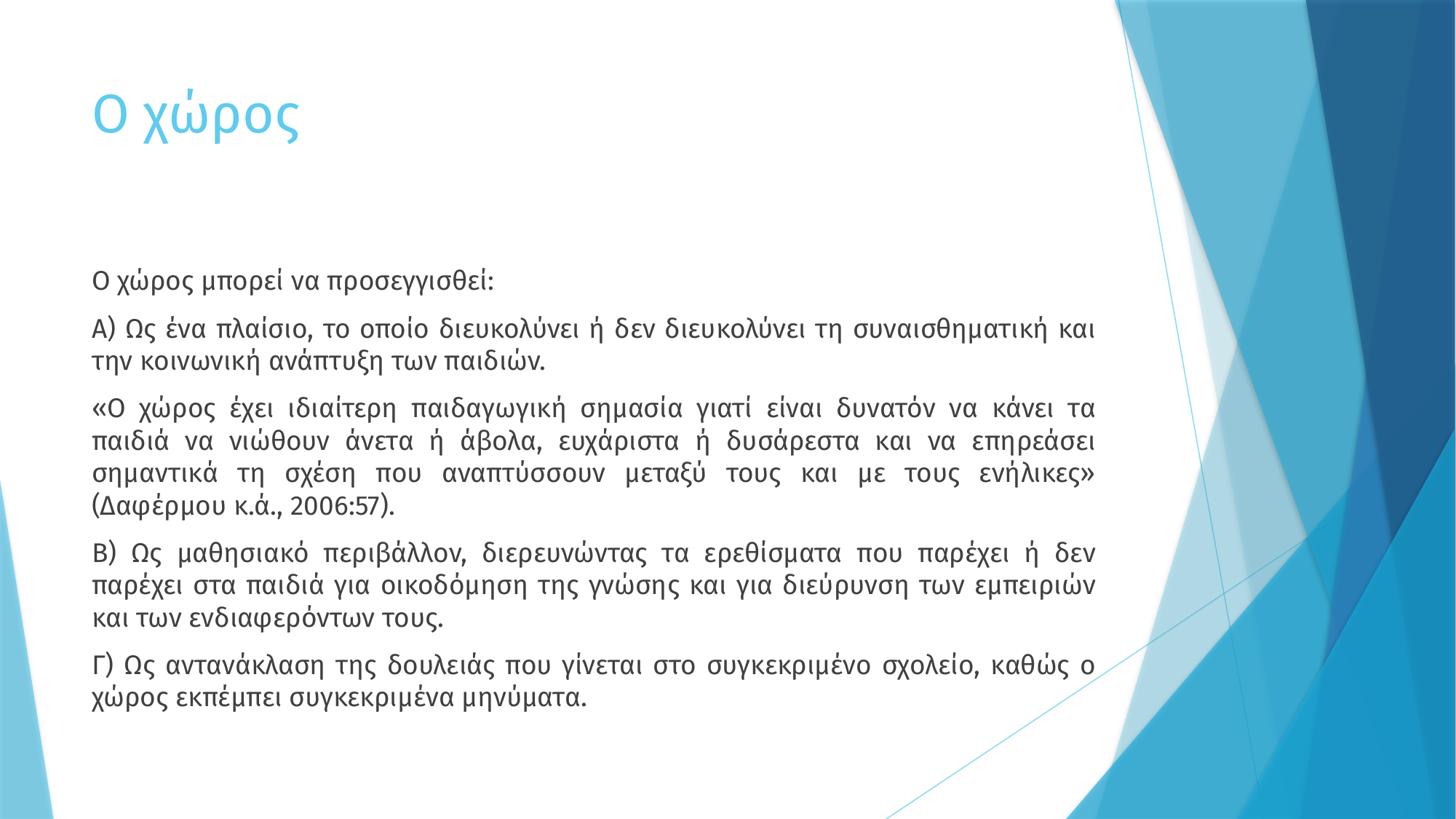

# Ο χώρος
Ο χώρος μπορεί να προσεγγισθεί:
Α) Ως ένα πλαίσιο, το οποίο διευκολύνει ή δεν διευκολύνει τη συναισθηματική και την κοινωνική ανάπτυξη των παιδιών.
«Ο χώρος έχει ιδιαίτερη παιδαγωγική σημασία γιατί είναι δυνατόν να κάνει τα παιδιά να νιώθουν άνετα ή άβολα, ευχάριστα ή δυσάρεστα και να επηρεάσει σημαντικά τη σχέση που αναπτύσσουν μεταξύ τους και με τους ενήλικες» (Δαφέρμου κ.ά., 2006:57).
Β) Ως μαθησιακό περιβάλλον, διερευνώντας τα ερεθίσματα που παρέχει ή δεν παρέχει στα παιδιά για οικοδόμηση της γνώσης και για διεύρυνση των εμπειριών και των ενδιαφερόντων τους.
Γ) Ως αντανάκλαση της δουλειάς που γίνεται στο συγκεκριμένο σχολείο, καθώς ο χώρος εκπέμπει συγκεκριμένα μηνύματα.